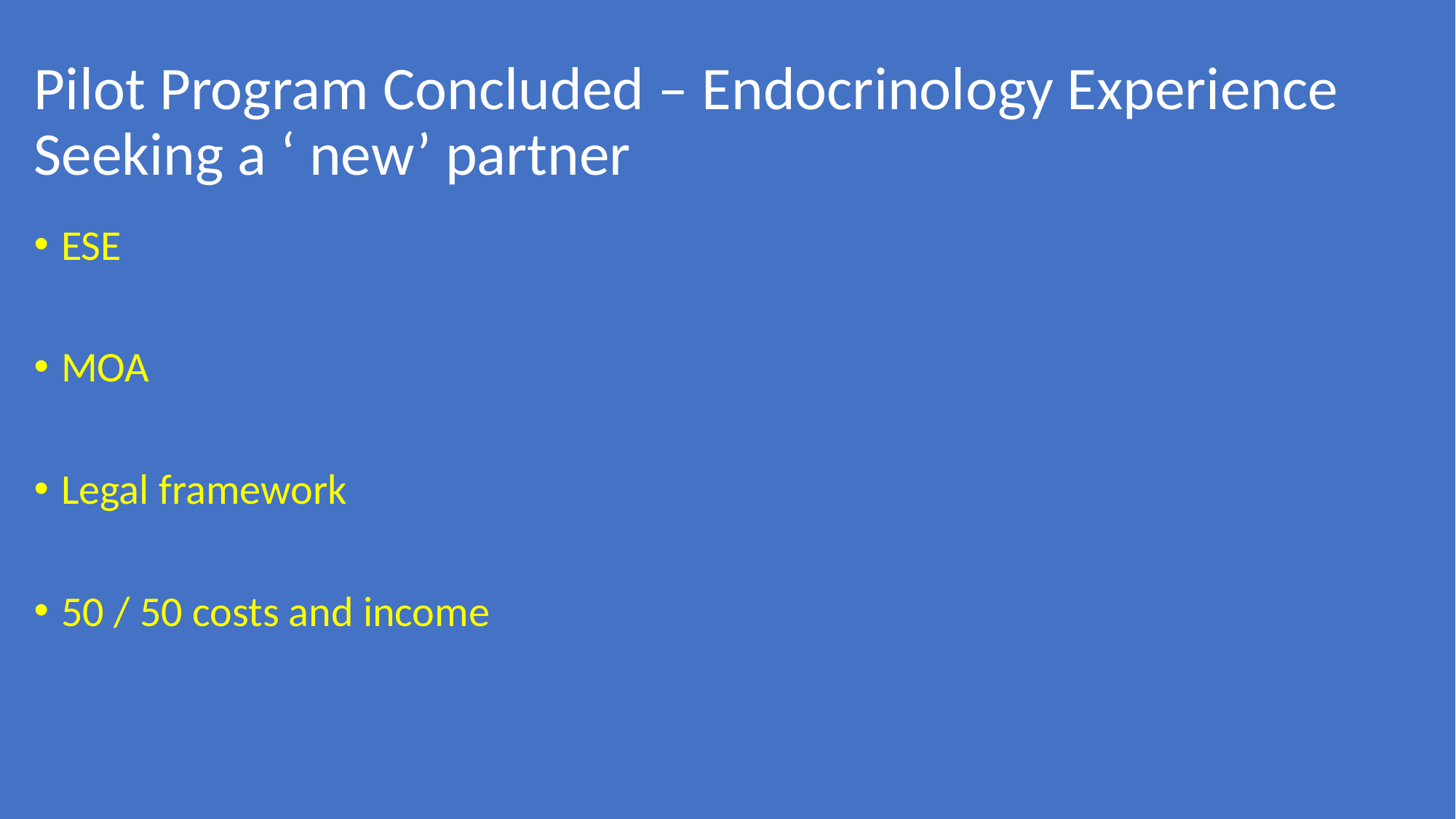

# Pilot Program Concluded – Endocrinology Experience Seeking a ‘ new’ partner
ESE

MOA

Legal framework

50 / 50 costs and income